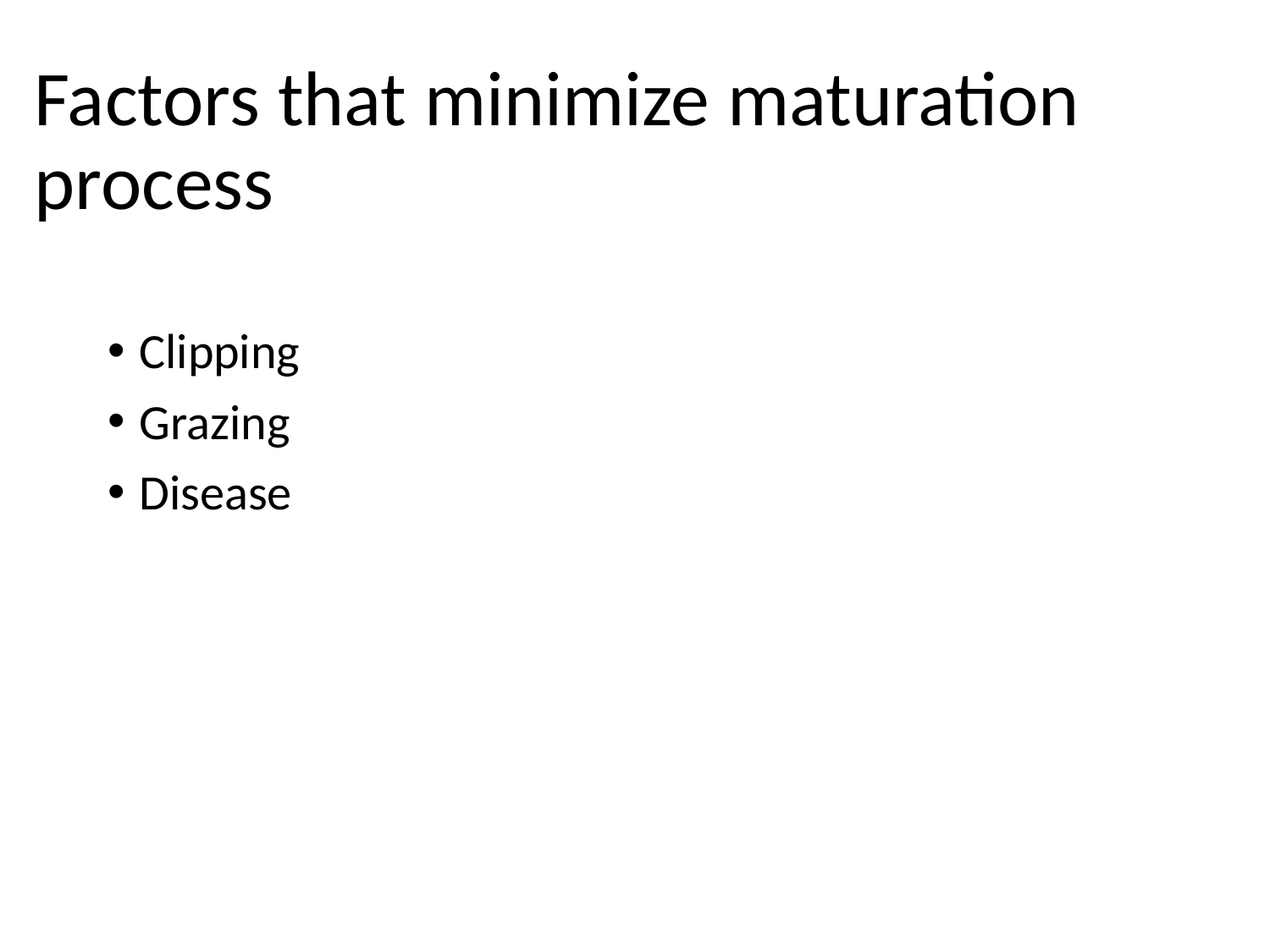

# Factors that minimize maturation process
Clipping
Grazing
Disease